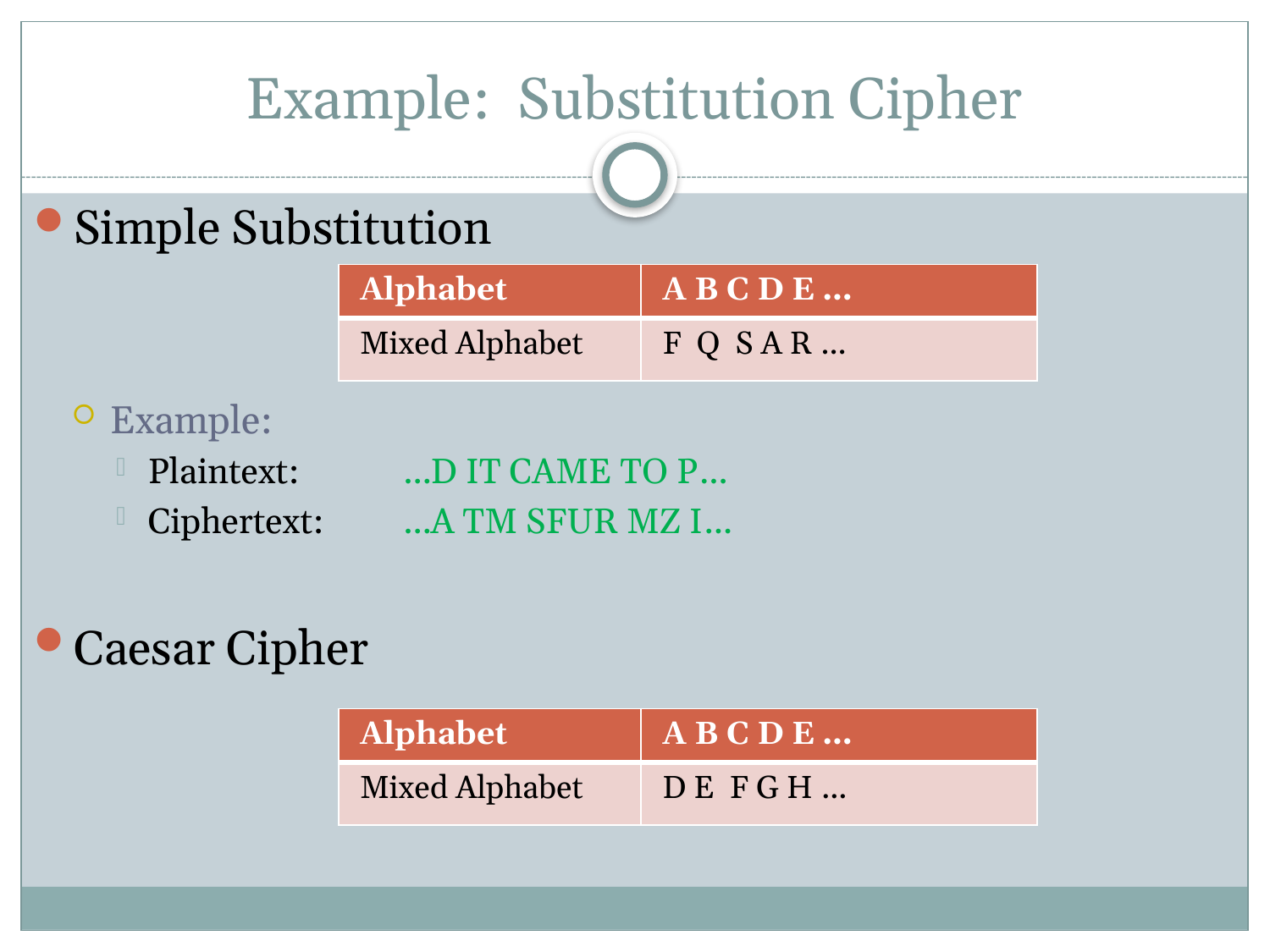

# Example:  Substitution Cipher
Simple Substitution

Example:
Plaintext: 	…D IT CAME TO P…
Ciphertext:	…A TM SFUR MZ I…

Caesar Cipher
| Alphabet | A B C D E … |
| --- | --- |
| Mixed Alphabet | F Q S A R … |
| Alphabet | A B C D E … |
| --- | --- |
| Mixed Alphabet | D E F G H … |